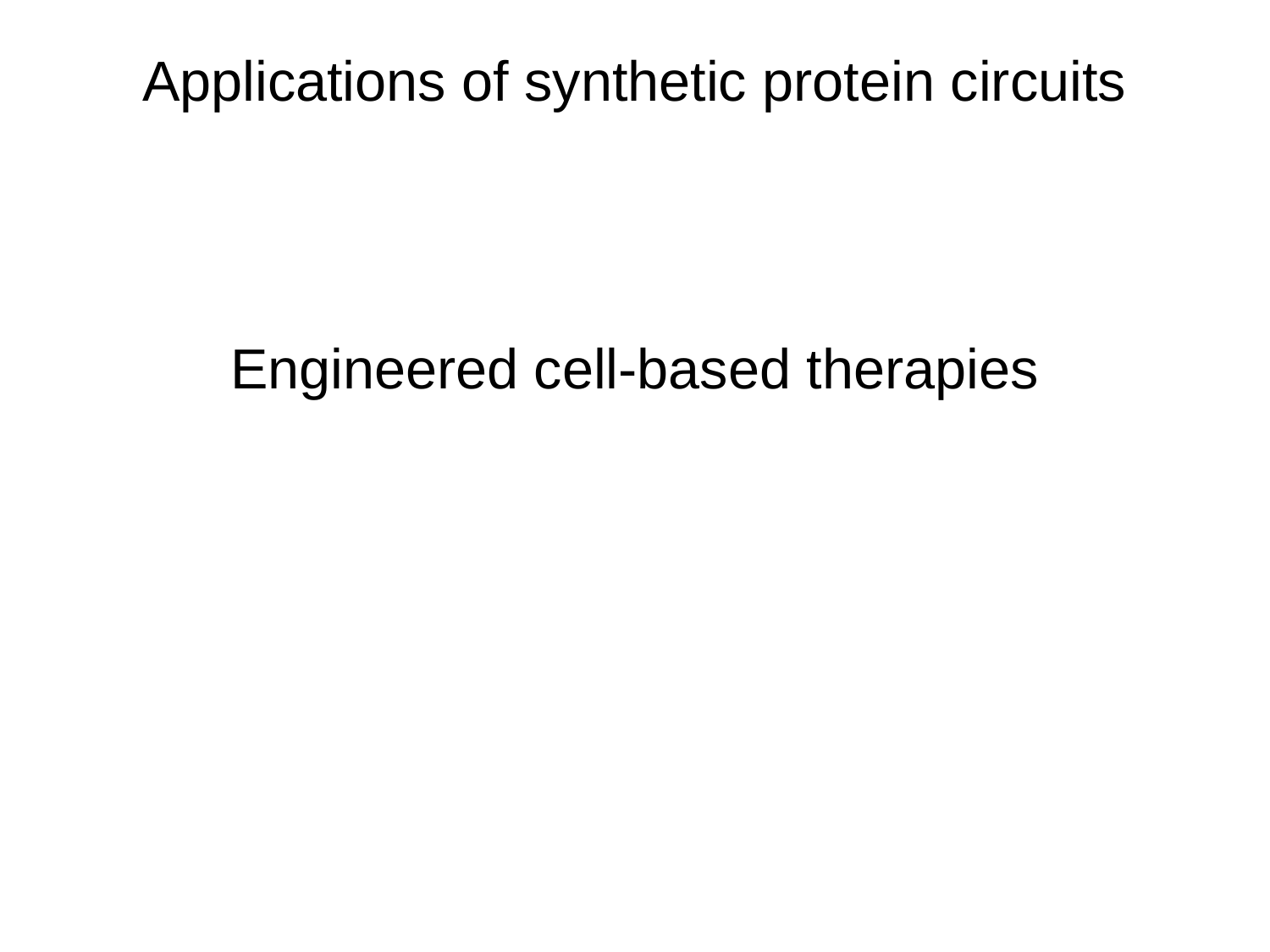

Applications of synthetic protein circuits
Engineered cell-based therapies